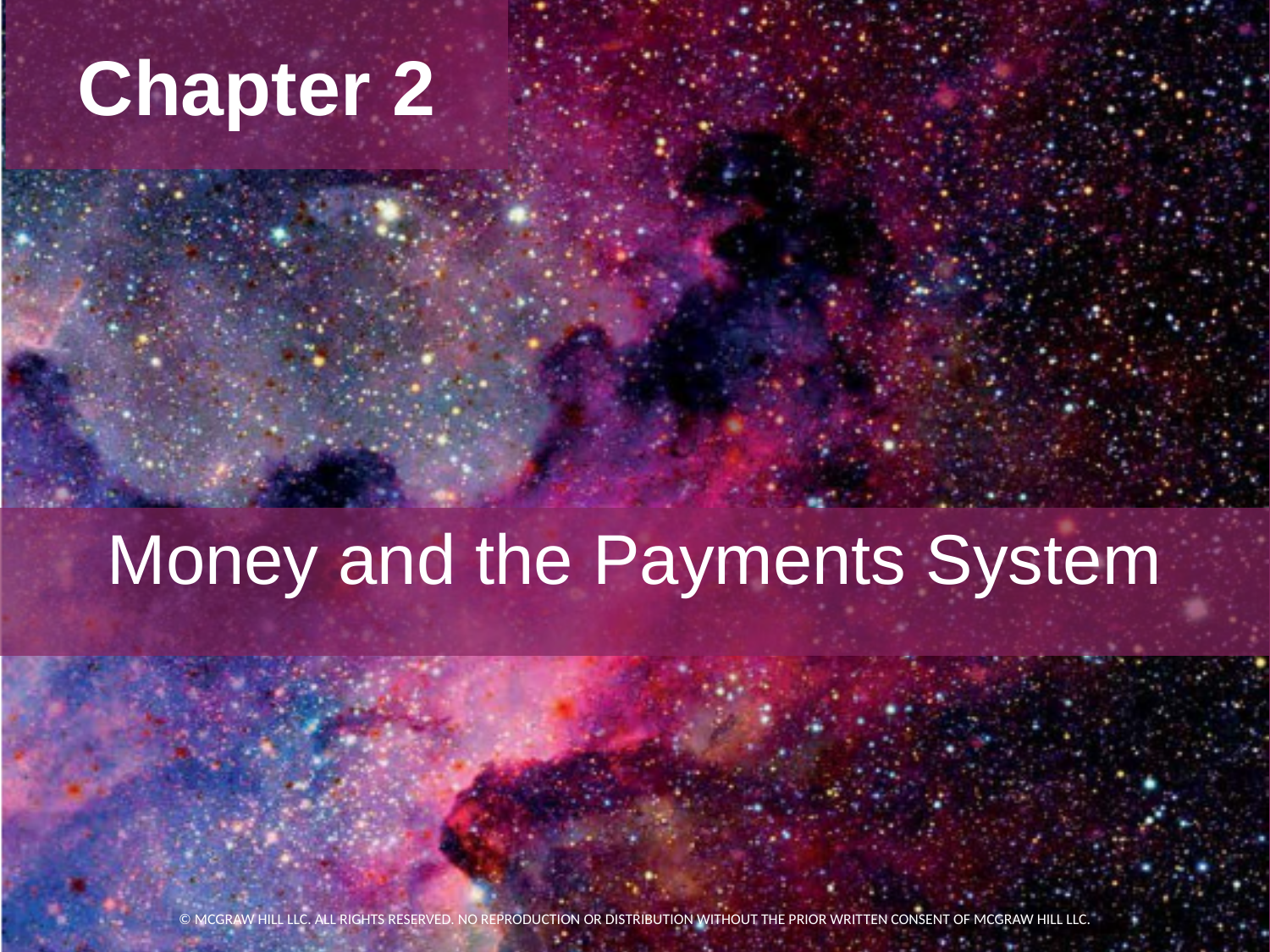

# Chapter 2
Money and the Payments System
© MCGRAW HILL LLC. ALL RIGHTS RESERVED. NO REPRODUCTION OR DISTRIBUTION WITHOUT THE PRIOR WRITTEN CONSENT OF MCGRAW HILL LLC.